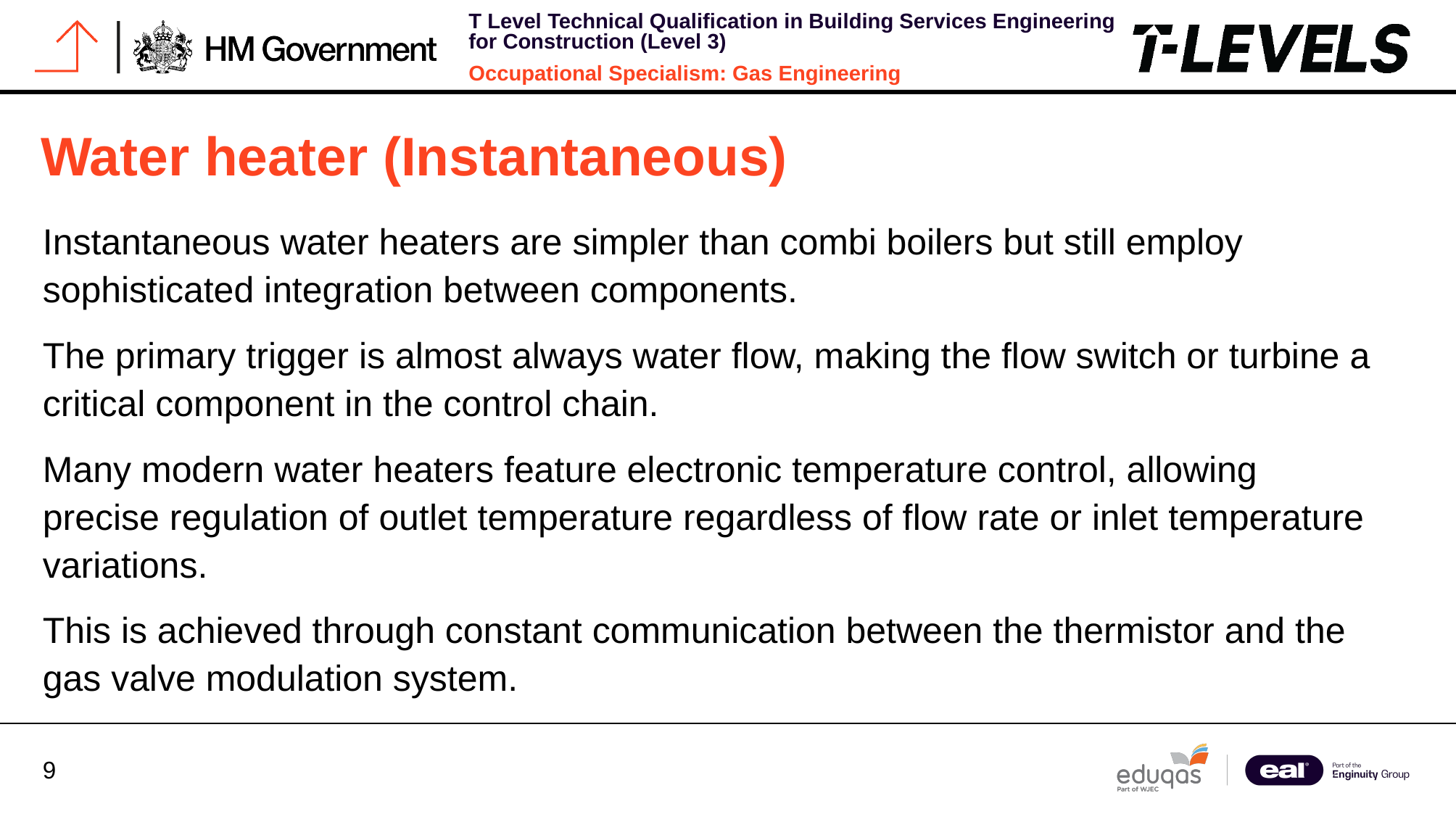

# Water heater (Instantaneous)
Instantaneous water heaters are simpler than combi boilers but still employ sophisticated integration between components.
The primary trigger is almost always water flow, making the flow switch or turbine a critical component in the control chain.
Many modern water heaters feature electronic temperature control, allowing precise regulation of outlet temperature regardless of flow rate or inlet temperature variations.
This is achieved through constant communication between the thermistor and the gas valve modulation system.